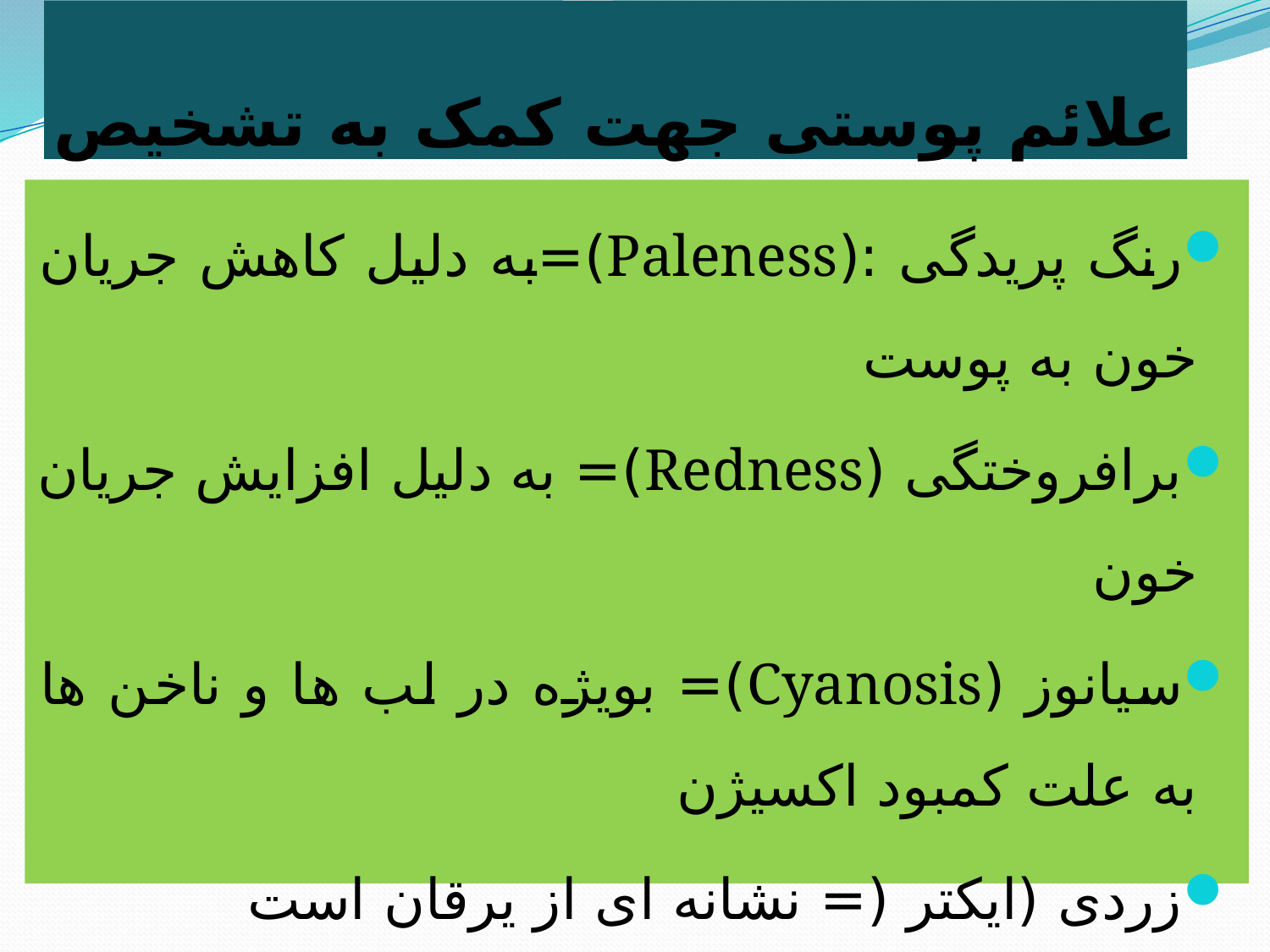

# علائم پوستی جهت کمک به تشخیص
رنگ پریدگی :(Paleness)=به دلیل کاهش جریان خون به پوست
برافروختگی (Redness)= به دلیل افزایش جریان خون
سیانوز (Cyanosis)= بویژه در لب ها و ناخن ها به علت کمبود اکسیژن
زردی (ایکتر (= نشانه ای از یرقان است